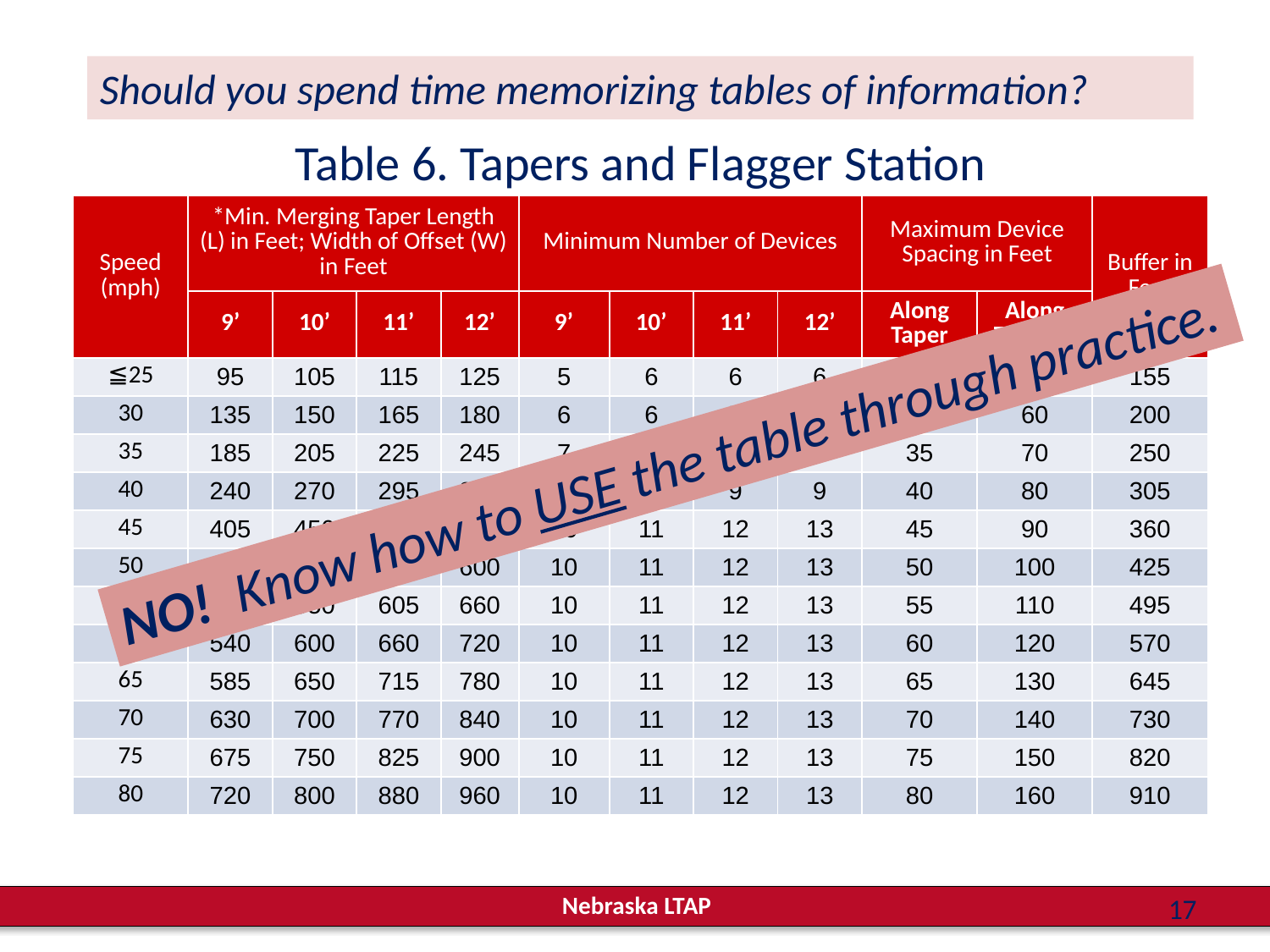

Should you spend time memorizing tables of information?
# Table 6. Tapers and Flagger Station
| Speed (mph) | \*Min. Merging Taper Length (L) in Feet; Width of Offset (W) in Feet |  |  |  | Minimum Number of Devices |  |  |  | Maximum Device Spacing in Feet |  | Buffer in Feet |
| --- | --- | --- | --- | --- | --- | --- | --- | --- | --- | --- | --- |
|  | 9’ | 10’ | 11’ | 12’ | 9’ | 10’ | 11’ | 12’ | Along Taper | Along Tangent |  |
| ≦25 | 95 | 105 | 115 | 125 | 5 | 6 | 6 | 6 | 25 | 50 | 155 |
| 30 | 135 | 150 | 165 | 180 | 6 | 6 | 7 | 7 | 30 | 60 | 200 |
| 35 | 185 | 205 | 225 | 245 | 7 | 7 | 8 | 8 | 35 | 70 | 250 |
| 40 | 240 | 270 | 295 | 320 | 7 | 8 | 9 | 9 | 40 | 80 | 305 |
| 45 | 405 | 450 | 495 | 540 | 10 | 11 | 12 | 13 | 45 | 90 | 360 |
| 50 | 450 | 500 | 550 | 600 | 10 | 11 | 12 | 13 | 50 | 100 | 425 |
| 55 | 495 | 550 | 605 | 660 | 10 | 11 | 12 | 13 | 55 | 110 | 495 |
| 60 | 540 | 600 | 660 | 720 | 10 | 11 | 12 | 13 | 60 | 120 | 570 |
| 65 | 585 | 650 | 715 | 780 | 10 | 11 | 12 | 13 | 65 | 130 | 645 |
| 70 | 630 | 700 | 770 | 840 | 10 | 11 | 12 | 13 | 70 | 140 | 730 |
| 75 | 675 | 750 | 825 | 900 | 10 | 11 | 12 | 13 | 75 | 150 | 820 |
| 80 | 720 | 800 | 880 | 960 | 10 | 11 | 12 | 13 | 80 | 160 | 910 |
NO!  Know how to USE the table through practice.
17